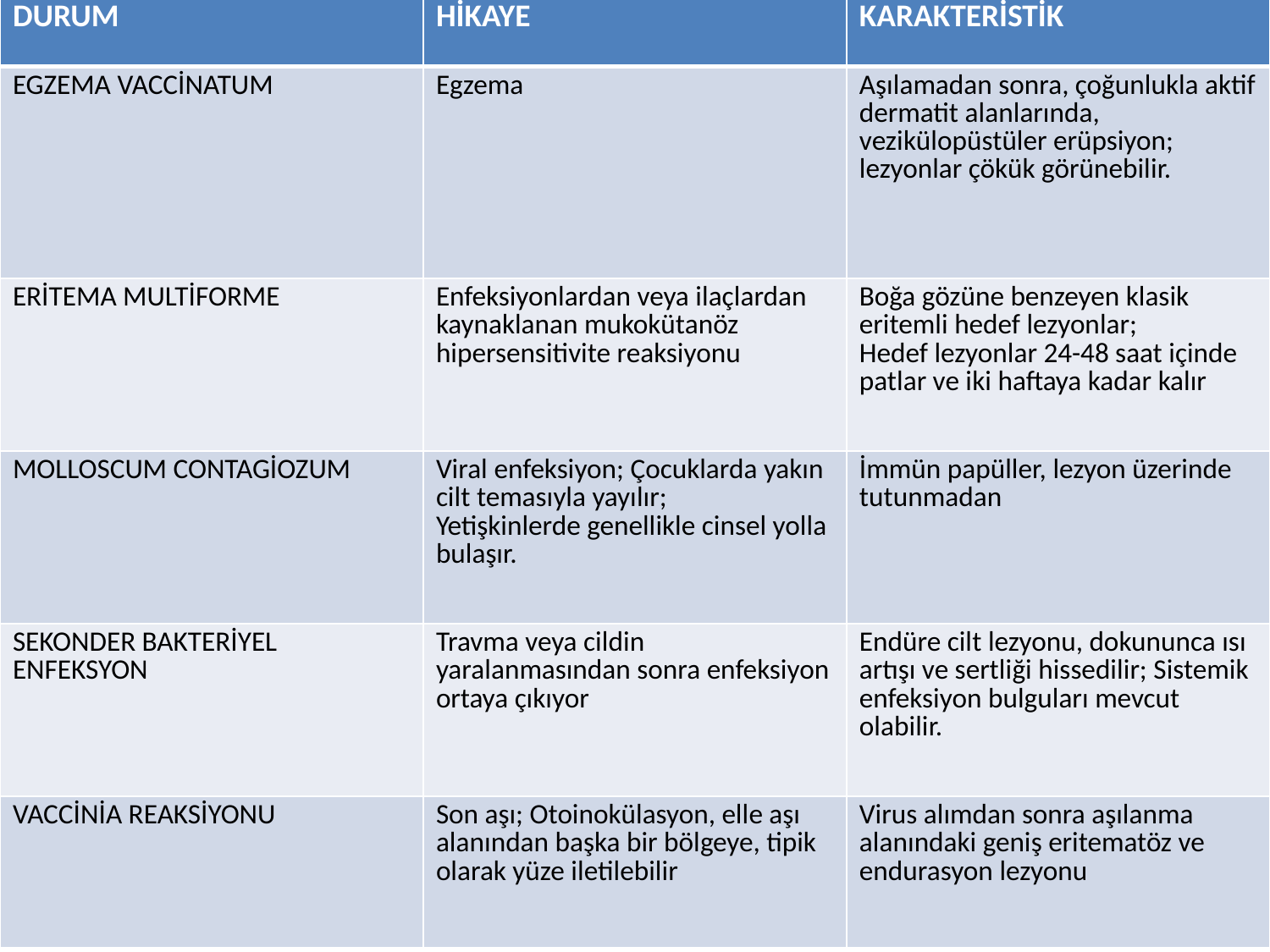

| DURUM | HİKAYE | KARAKTERİSTİK |
| --- | --- | --- |
| EGZEMA VACCİNATUM | Egzema | Aşılamadan sonra, çoğunlukla aktif dermatit alanlarında, vezikülopüstüler erüpsiyon; lezyonlar çökük görünebilir. |
| ERİTEMA MULTİFORME | Enfeksiyonlardan veya ilaçlardan kaynaklanan mukokütanöz hipersensitivite reaksiyonu | Boğa gözüne benzeyen klasik eritemli hedef lezyonlar; Hedef lezyonlar 24-48 saat içinde patlar ve iki haftaya kadar kalır |
| MOLLOSCUM CONTAGİOZUM | Viral enfeksiyon; Çocuklarda yakın cilt temasıyla yayılır; Yetişkinlerde genellikle cinsel yolla bulaşır. | İmmün papüller, lezyon üzerinde tutunmadan |
| SEKONDER BAKTERİYEL ENFEKSYON | Travma veya cildin yaralanmasından sonra enfeksiyon ortaya çıkıyor | Endüre cilt lezyonu, dokununca ısı artışı ve sertliği hissedilir; Sistemik enfeksiyon bulguları mevcut olabilir. |
| VACCİNİA REAKSİYONU | Son aşı; Otoinokülasyon, elle aşı alanından başka bir bölgeye, tipik olarak yüze iletilebilir | Virus alımdan sonra aşılanma alanındaki geniş eritematöz ve endurasyon lezyonu |
#